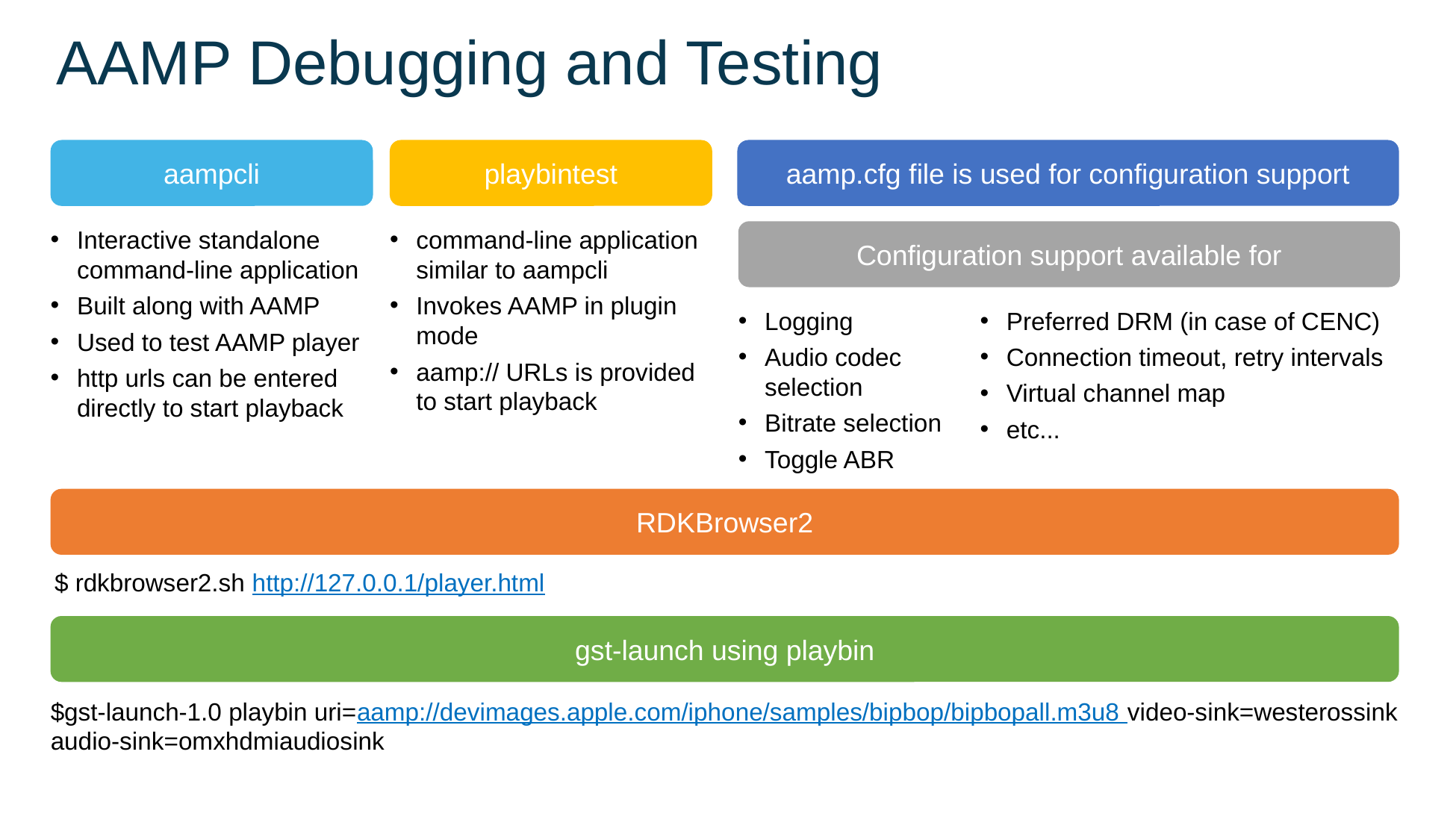

# AAMP Debugging and Testing
aamp.cfg file is used for configuration support
aampcli
playbintest
Configuration support available for
Interactive standalone command-line application
Built along with AAMP
Used to test AAMP player
http urls can be entered directly to start playback
command-line application similar to aampcli
Invokes AAMP in plugin mode
aamp:// URLs is provided to start playback
Logging
Audio codec selection
Bitrate selection
Toggle ABR
Preferred DRM (in case of CENC)
Connection timeout, retry intervals
Virtual channel map
etc...
RDKBrowser2
$ rdkbrowser2.sh http://127.0.0.1/player.html
gst-launch using playbin
$gst-launch-1.0 playbin uri=aamp://devimages.apple.com/iphone/samples/bipbop/bipbopall.m3u8 video-sink=westerossink audio-sink=omxhdmiaudiosink